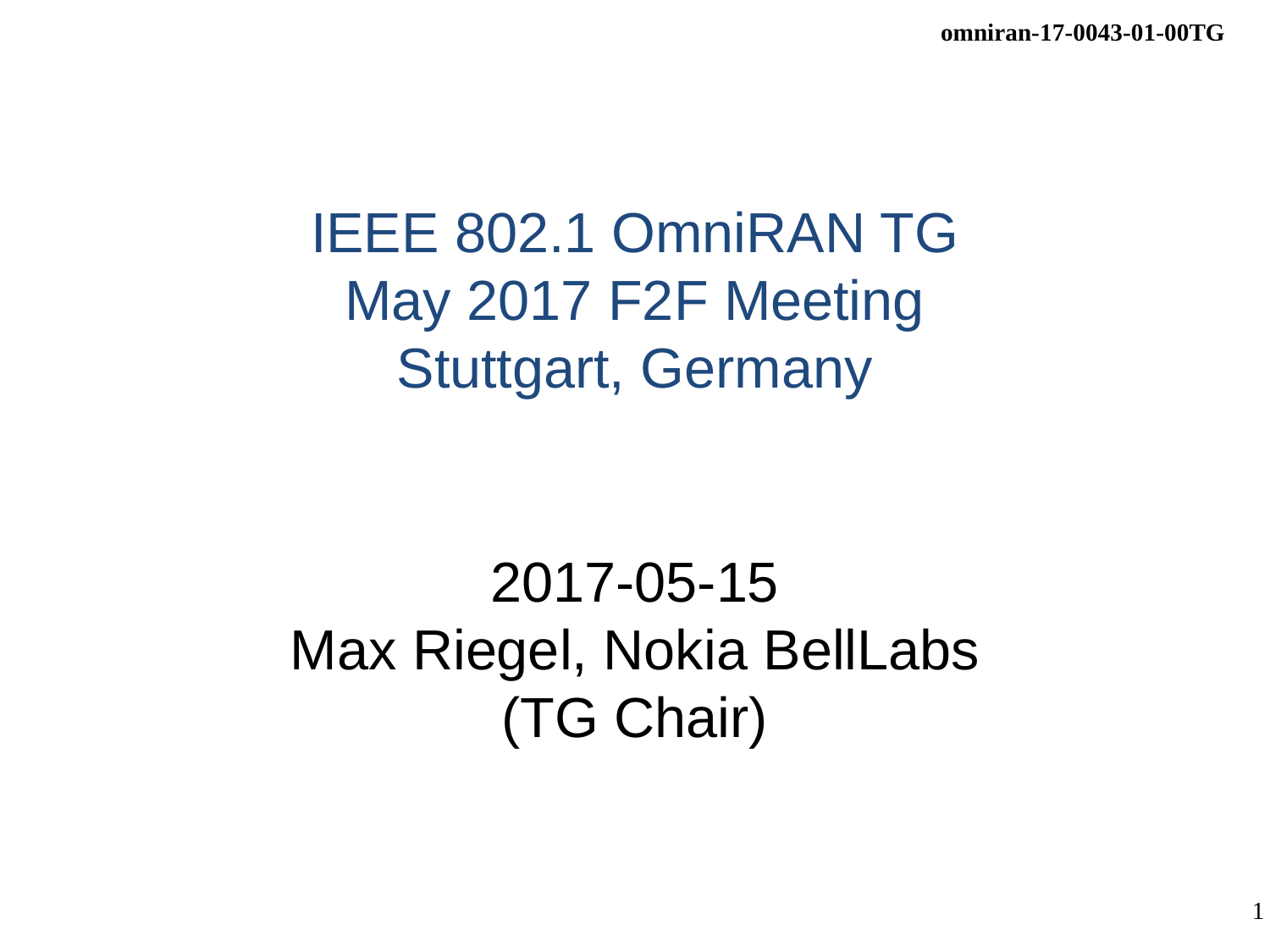

# IEEE 802.1 OmniRAN TG May 2017 F2F Meeting Stuttgart, Germany
2017-05-15
Max Riegel, Nokia BellLabs
(TG Chair)